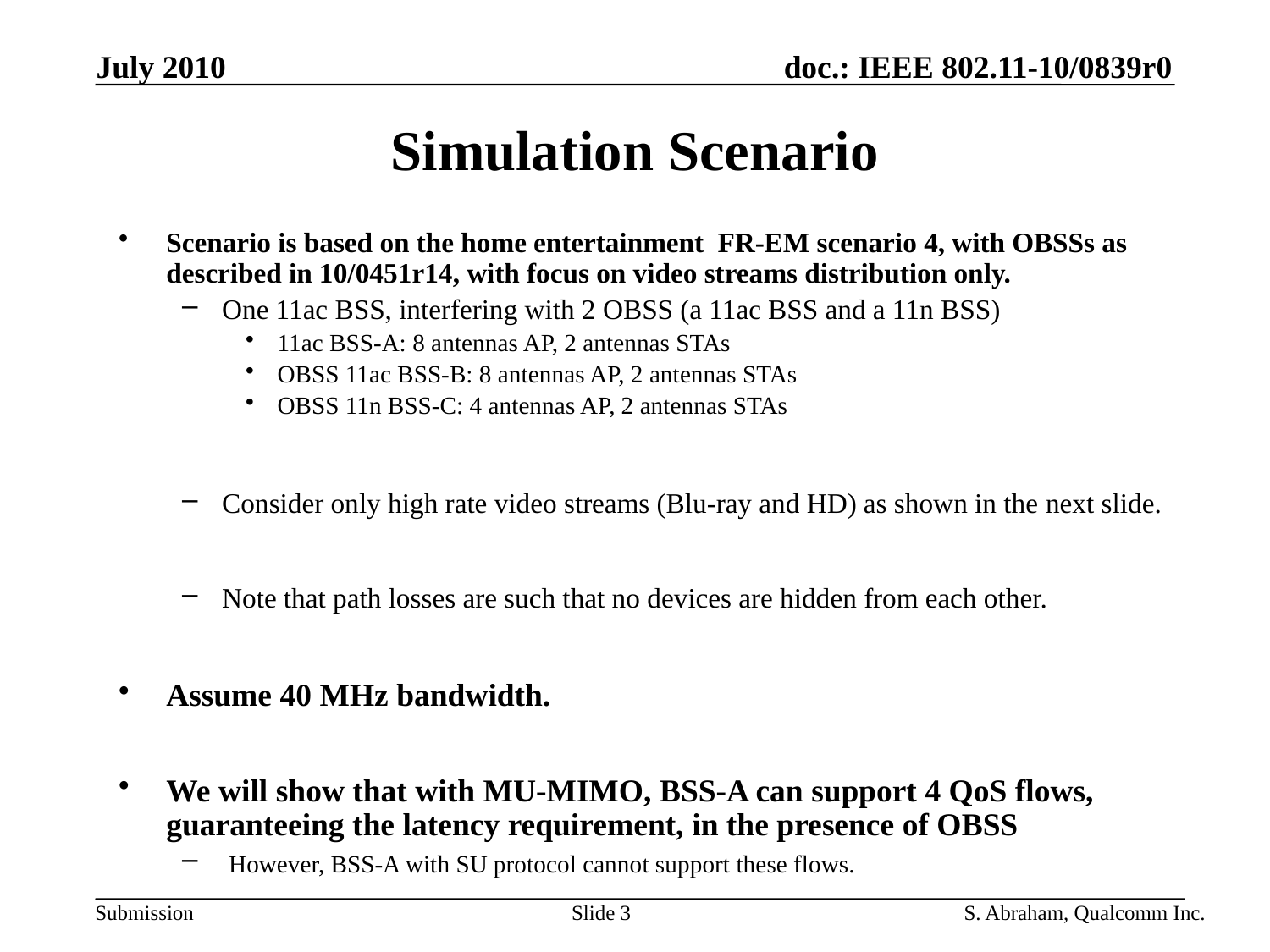

# Simulation Scenario
Scenario is based on the home entertainment  FR-EM scenario 4, with OBSSs as described in 10/0451r14, with focus on video streams distribution only.
One 11ac BSS, interfering with 2 OBSS (a 11ac BSS and a 11n BSS)
11ac BSS-A: 8 antennas AP, 2 antennas STAs
OBSS 11ac BSS-B: 8 antennas AP, 2 antennas STAs
OBSS 11n BSS-C: 4 antennas AP, 2 antennas STAs

Consider only high rate video streams (Blu-ray and HD) as shown in the next slide.

Note that path losses are such that no devices are hidden from each other.

Assume 40 MHz bandwidth.

We will show that with MU-MIMO, BSS-A can support 4 QoS flows, guaranteeing the latency requirement, in the presence of OBSS
 However, BSS-A with SU protocol cannot support these flows.